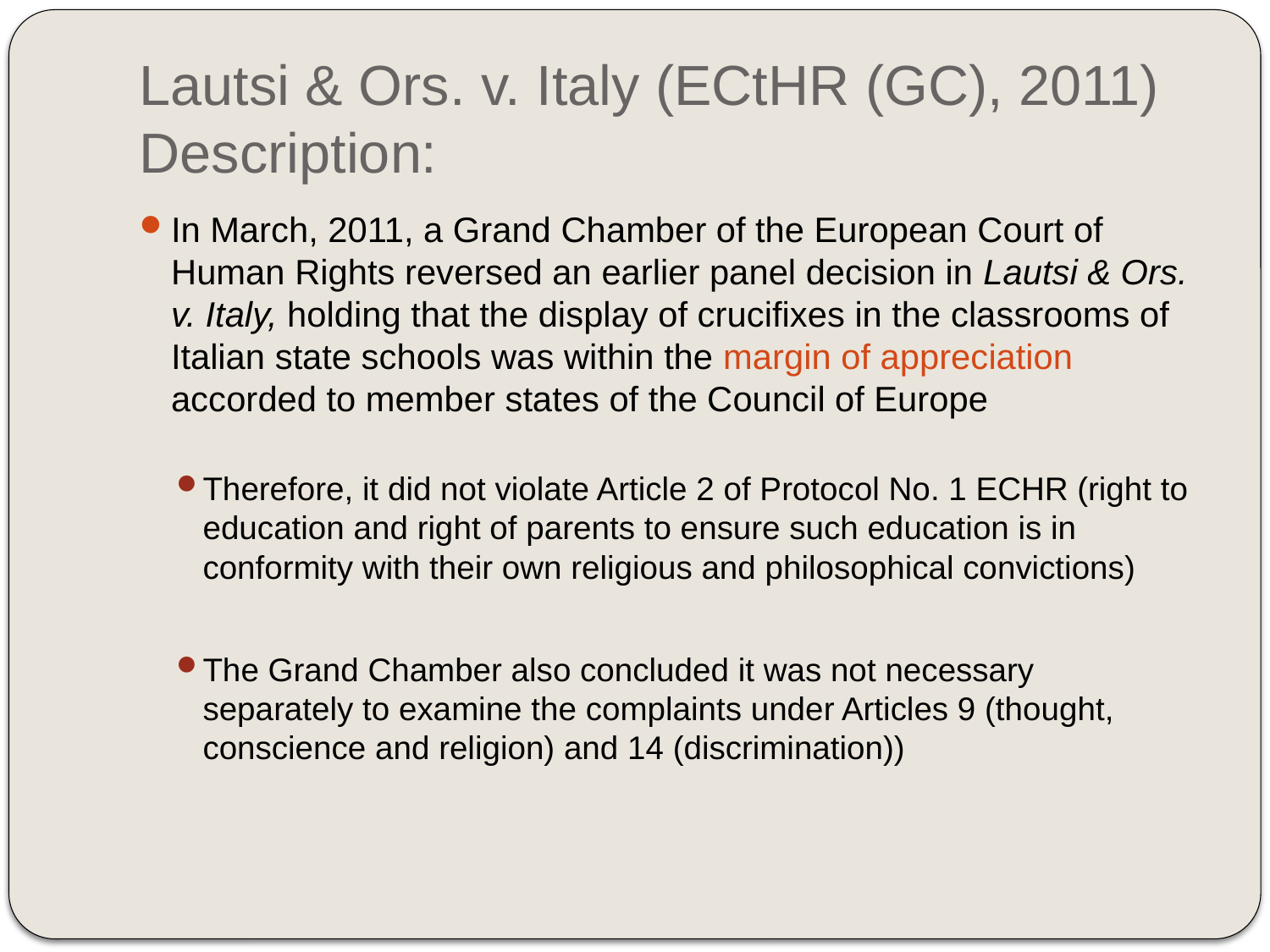

# Lautsi & Ors. v. Italy (ECtHR (GC), 2011) Description:
In March, 2011, a Grand Chamber of the European Court of Human Rights reversed an earlier panel decision in Lautsi & Ors. v. Italy, holding that the display of crucifixes in the classrooms of Italian state schools was within the margin of appreciation accorded to member states of the Council of Europe

Therefore, it did not violate Article 2 of Protocol No. 1 ECHR (right to education and right of parents to ensure such education is in conformity with their own religious and philosophical convictions)

The Grand Chamber also concluded it was not necessary separately to examine the complaints under Articles 9 (thought, conscience and religion) and 14 (discrimination))